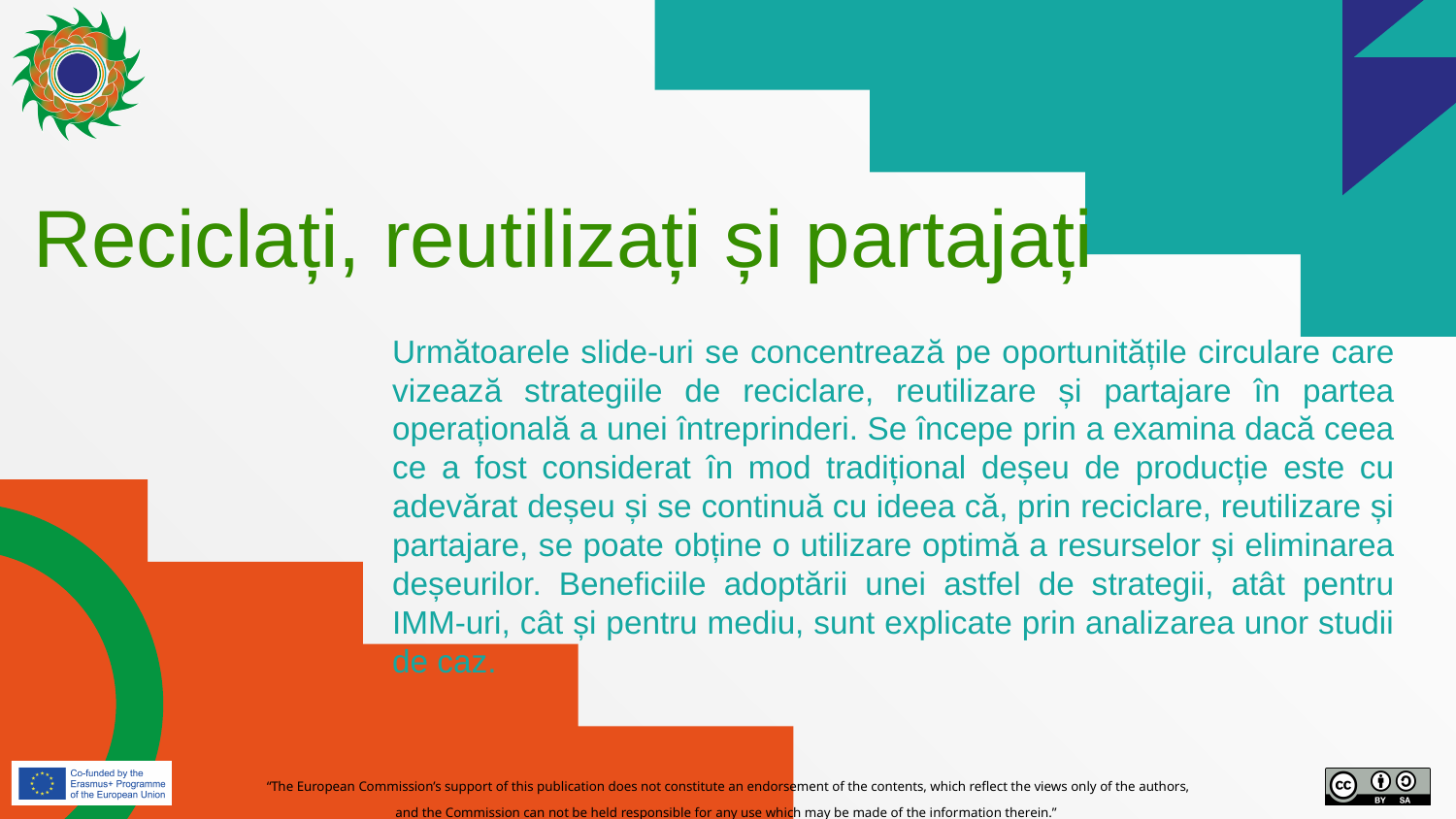

# Reciclați, reutilizați și partajați
Următoarele slide-uri se concentrează pe oportunitățile circulare care vizează strategiile de reciclare, reutilizare și partajare în partea operațională a unei întreprinderi. Se începe prin a examina dacă ceea ce a fost considerat în mod tradițional deșeu de producție este cu adevărat deșeu și se continuă cu ideea că, prin reciclare, reutilizare și partajare, se poate obține o utilizare optimă a resurselor și eliminarea deșeurilor. Beneficiile adoptării unei astfel de strategii, atât pentru IMM-uri, cât și pentru mediu, sunt explicate prin analizarea unor studii de caz.